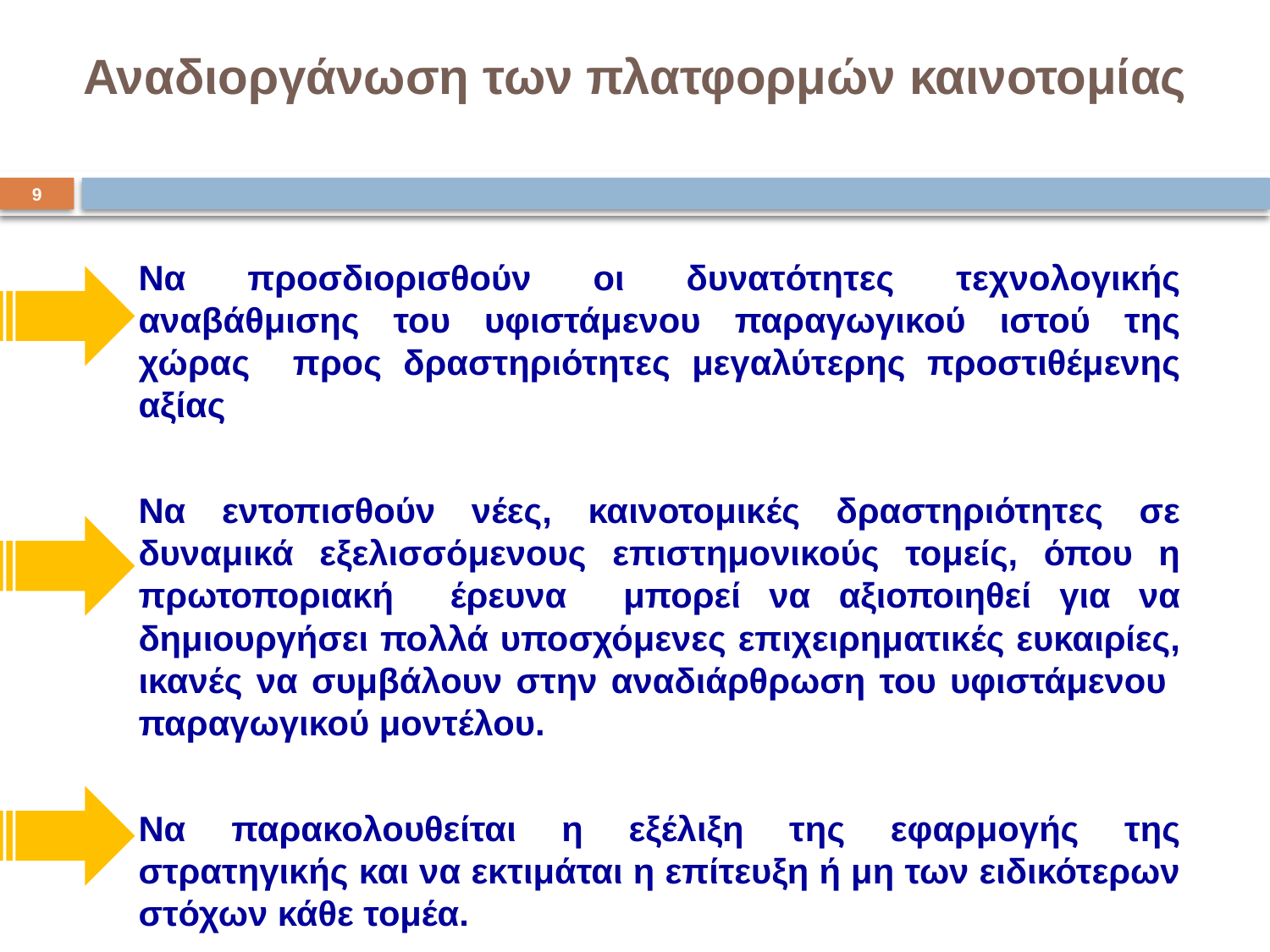

# Αναδιοργάνωση των πλατφορμών καινοτομίας
9
	Να προσδιορισθούν οι δυνατότητες τεχνολογικής αναβάθμισης του υφιστάμενου παραγωγικού ιστού της χώρας  προς δραστηριότητες μεγαλύτερης προστιθέμενης αξίας

	Να εντοπισθούν νέες, καινοτομικές δραστηριότητες σε δυναμικά εξελισσόμενους επιστημονικούς τομείς, όπου η πρωτοποριακή  έρευνα  μπορεί να αξιοποιηθεί για να δημιουργήσει πολλά υποσχόμενες επιχειρηματικές ευκαιρίες, ικανές να συμβάλουν στην αναδιάρθρωση του υφιστάμενου  παραγωγικού μοντέλου.

	Να παρακολουθείται η εξέλιξη της εφαρμογής της στρατηγικής και να εκτιμάται η επίτευξη ή μη των ειδικότερων στόχων κάθε τομέα.